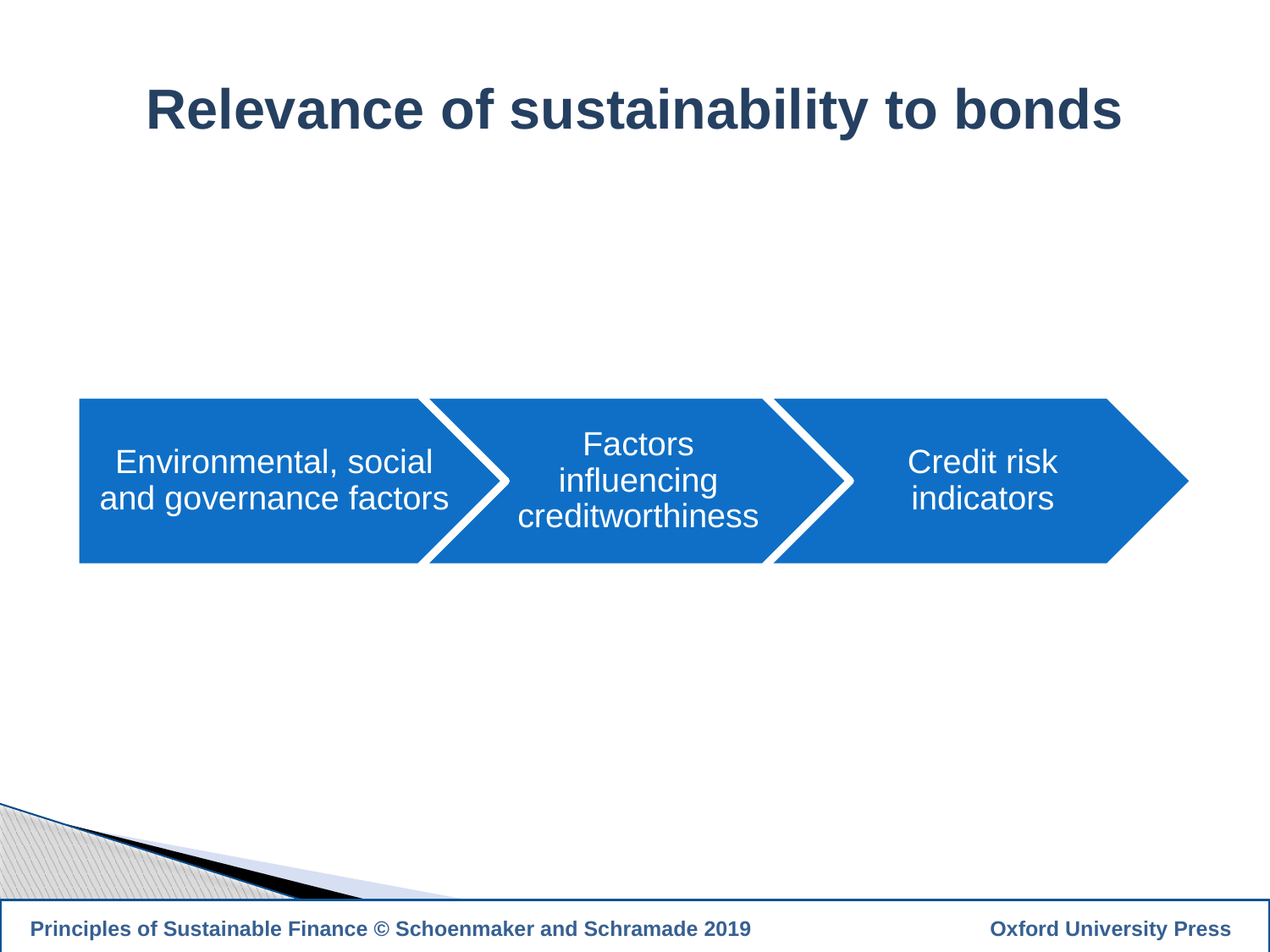

Relevance of sustainability to bonds
Environmental, social and governance factors
Factors influencing creditworthiness
Credit risk indicators
8

   Principles of Sustainable Finance © Schoenmaker and Schramade 2019		               Oxford University Press